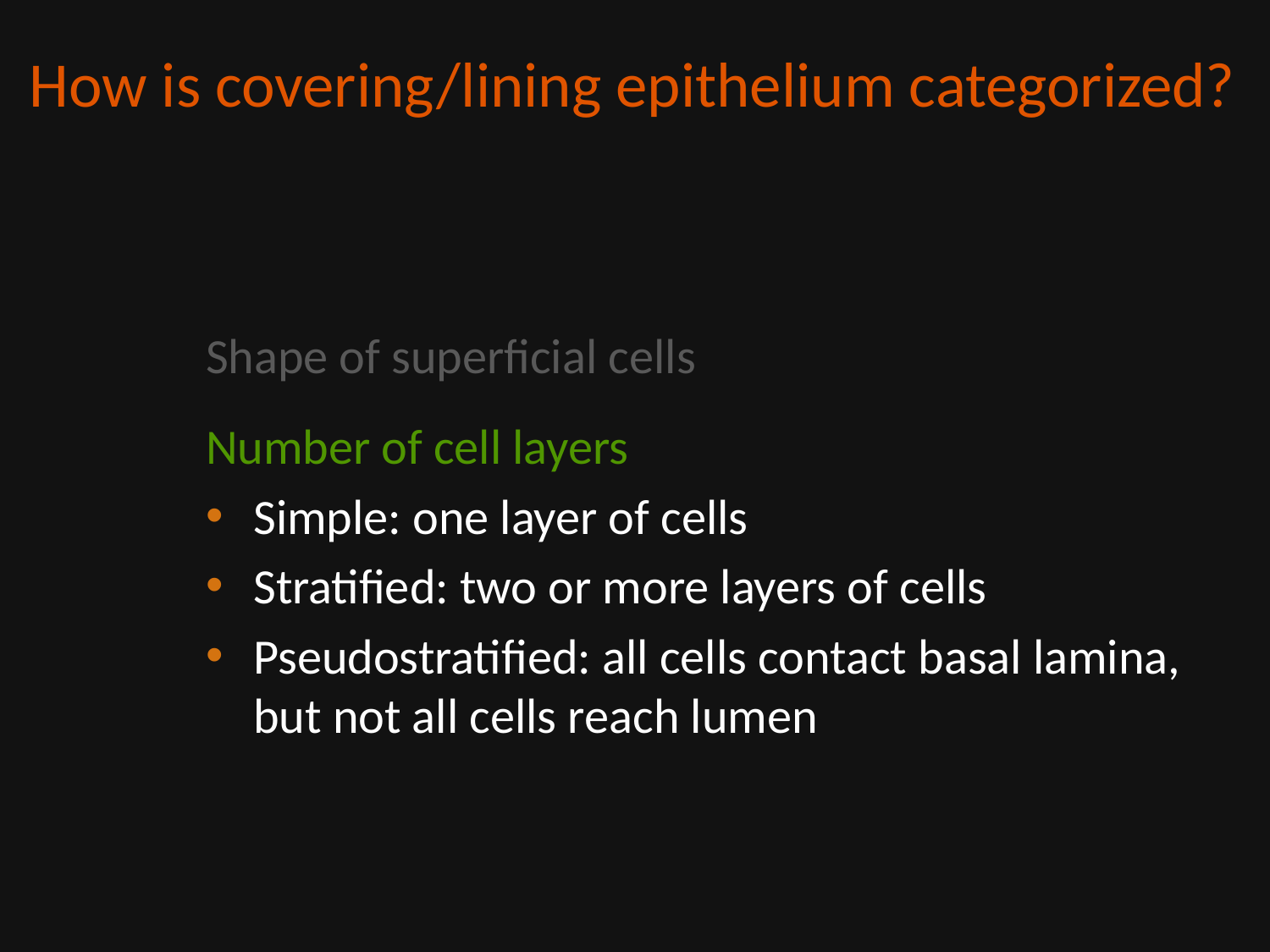

# How is covering/lining epithelium categorized?
Shape of superficial cells
Number of cell layers
Simple: one layer of cells
Stratified: two or more layers of cells
Pseudostratified: all cells contact basal lamina,
but not all cells reach lumen